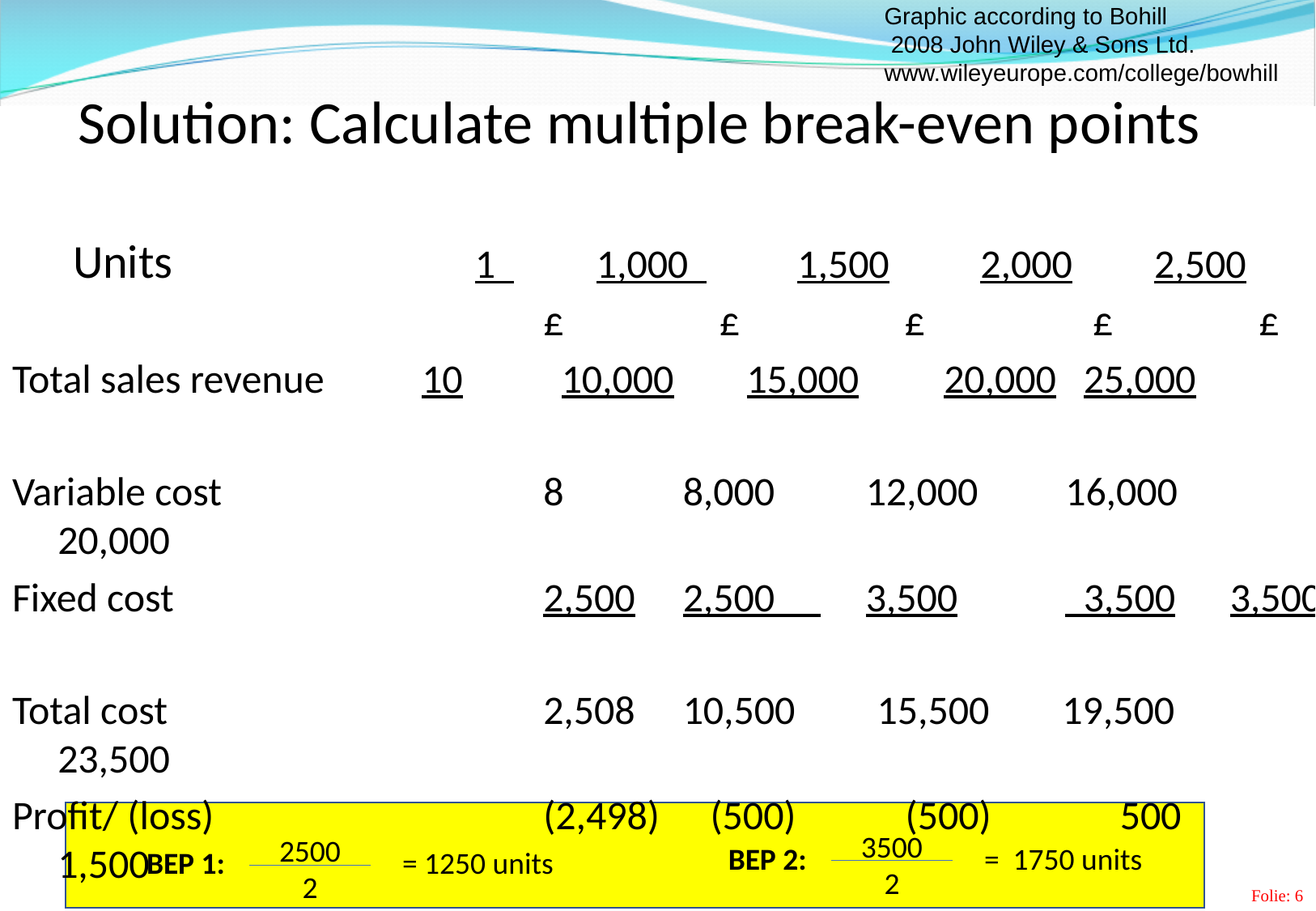

Graphic according to Bohill
 2008 John Wiley & Sons Ltd.
www.wileyeurope.com/college/bowhill
# Solution: Calculate multiple break-even points
Units	              	1       	1,000            1,500          2,000         2,500
        			      	£	      £	             £	       £                £
Total sales revenue       	10	  10,000        15,000	    20,000   25,000

Variable cost 	      		8	  8,000          12,000	    16,000     20,000
Fixed cost               		2,500	  2,500          3,500	      3,500      3,500

Total cost                		2,508	  10,500         15,500        19,500      23,500
Profit/ (loss)	         		(2,498)	     (500)            (500)	          500       1,500

3500
2
2500
2
BEP 2:
=  1750 units
BEP 1:
= 1250 units